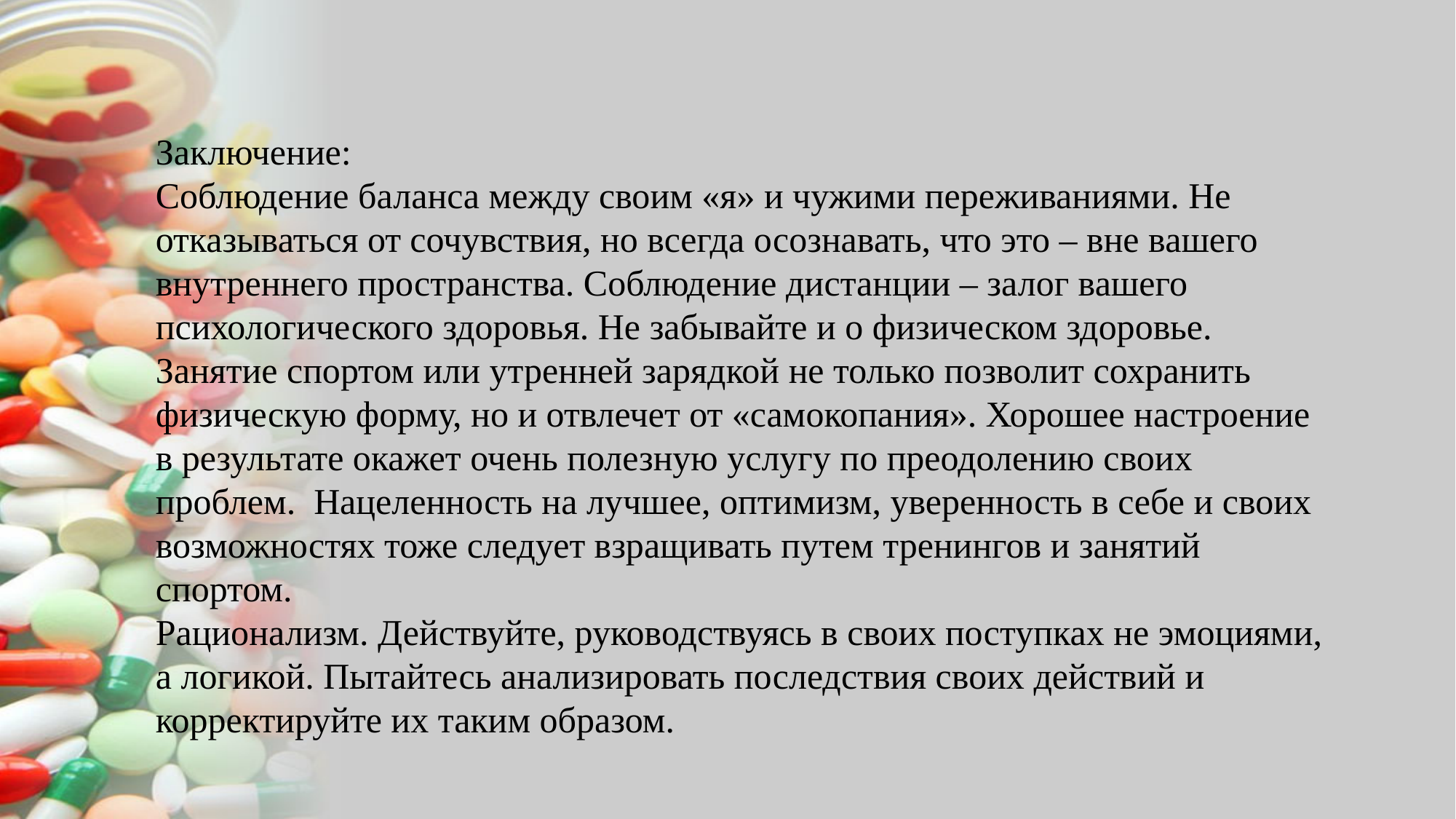

Заключение:
Соблюдение баланса между своим «я» и чужими переживаниями. Не отказываться от сочувствия, но всегда осознавать, что это – вне вашего внутреннего пространства. Соблюдение дистанции – залог вашего психологического здоровья. Не забывайте и о физическом здоровье. Занятие спортом или утренней зарядкой не только позволит сохранить физическую форму, но и отвлечет от «самокопания». Хорошее настроение в результате окажет очень полезную услугу по преодолению своих проблем.  Нацеленность на лучшее, оптимизм, уверенность в себе и своих возможностях тоже следует взращивать путем тренингов и занятий спортом.
Рационализм. Действуйте, руководствуясь в своих поступках не эмоциями, а логикой. Пытайтесь анализировать последствия своих действий и корректируйте их таким образом.